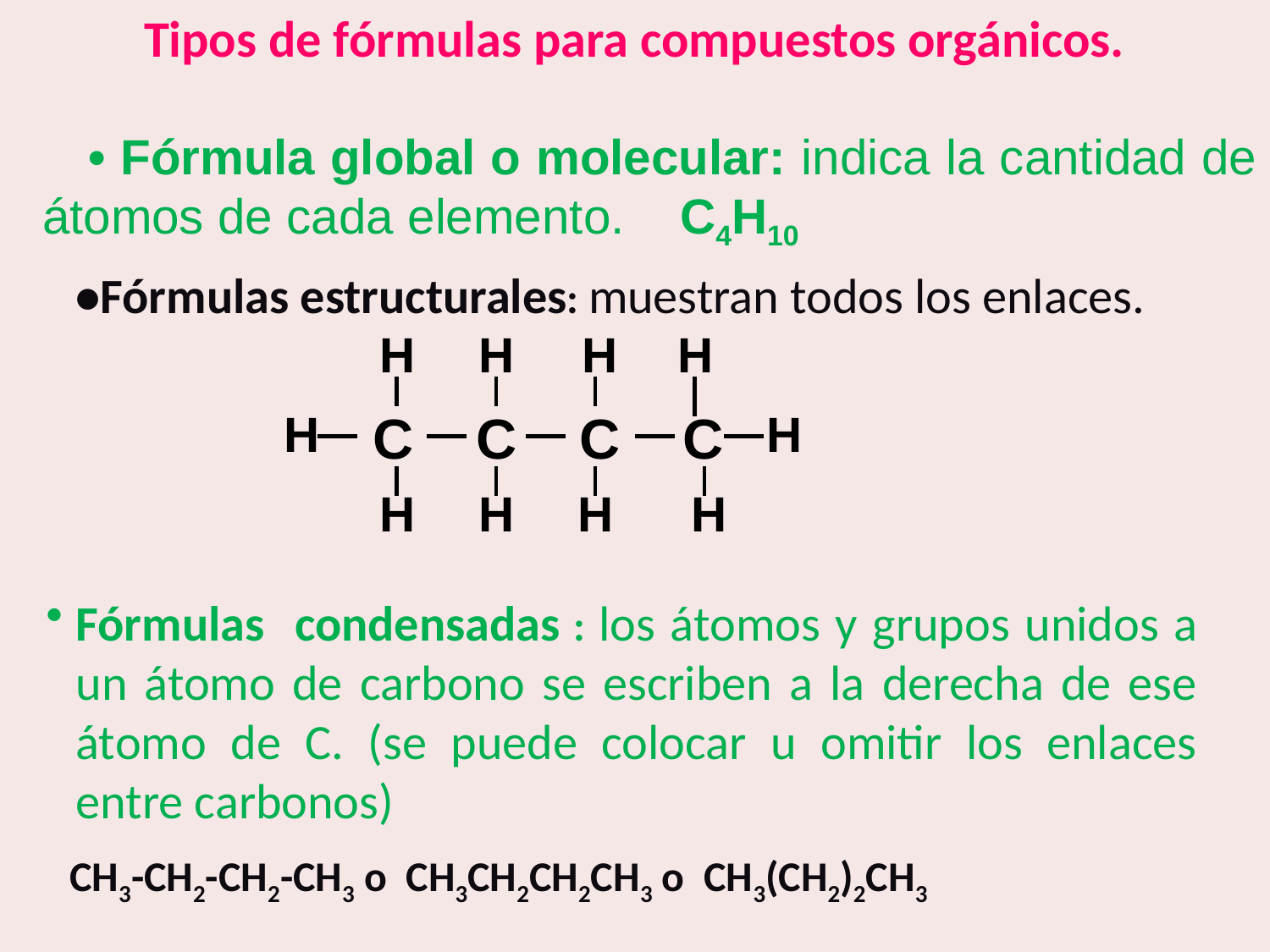

Tipos de fórmulas para compuestos orgánicos.
   • Fórmula global o molecular: indica la cantidad de átomos de cada elemento.    C4H10
•Fórmulas estructurales: muestran todos los enlaces.

H
H
 H
H
 H
    C    C    C    C
H
H
H

H

 H
Fórmulas  condensadas : los átomos y grupos unidos a un átomo de carbono se escriben a la derecha de ese átomo de C. (se puede colocar u omitir los enlaces entre carbonos)

      CH3-CH2-CH2-CH3 o  CH3CH2CH2CH3 o  CH3(CH2)2CH3